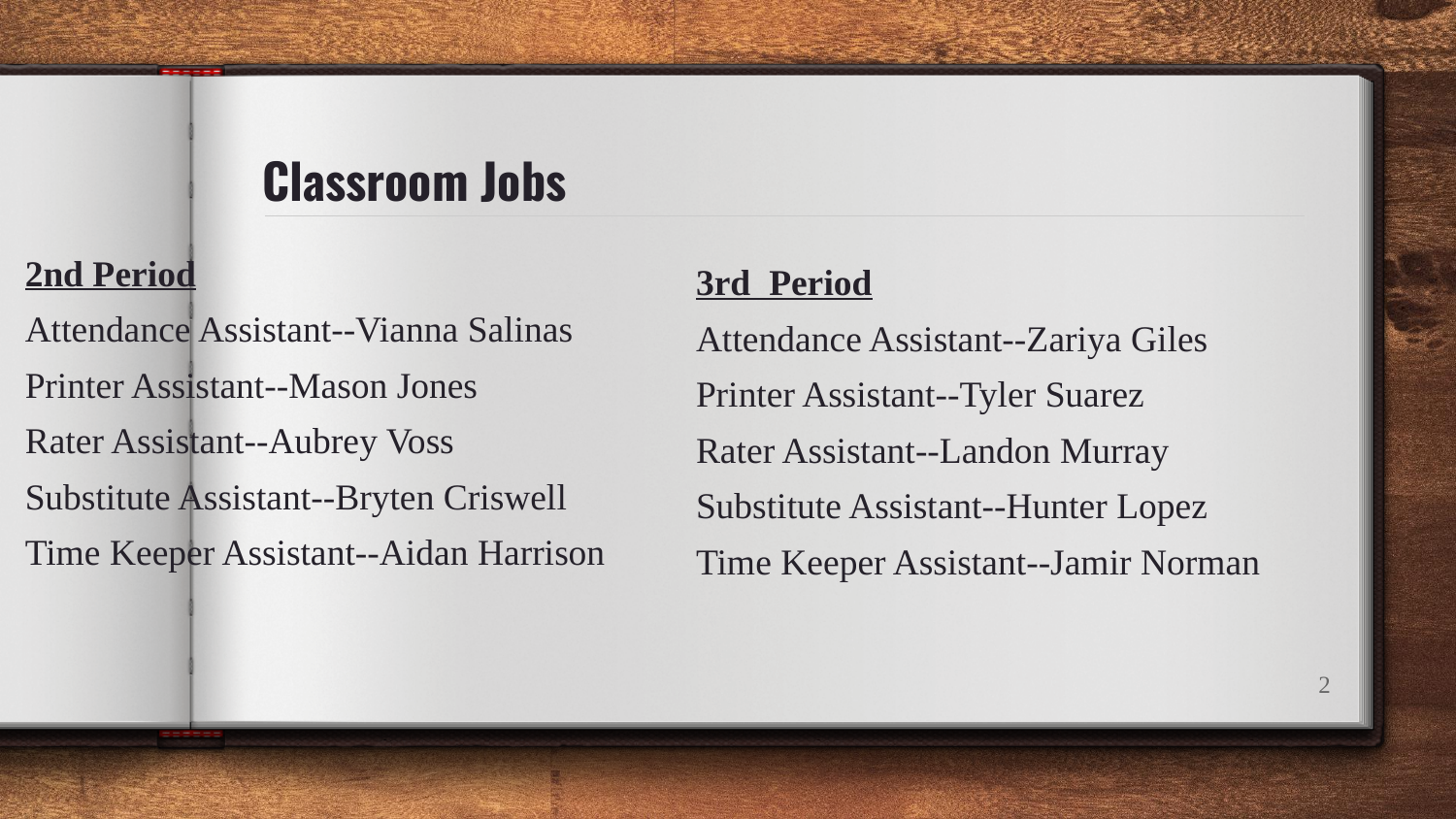

# Classroom Jobs
3rd  Period
Attendance Assistant--Zariya Giles
Printer Assistant--Tyler Suarez
Rater Assistant--Landon Murray
Substitute Assistant--Hunter Lopez
Time Keeper Assistant--Jamir Norman
2nd Period
Attendance Assistant--Vianna Salinas
Printer Assistant--Mason Jones
Rater Assistant--Aubrey Voss
Substitute Assistant--Bryten Criswell
Time Keeper Assistant--Aidan Harrison
2